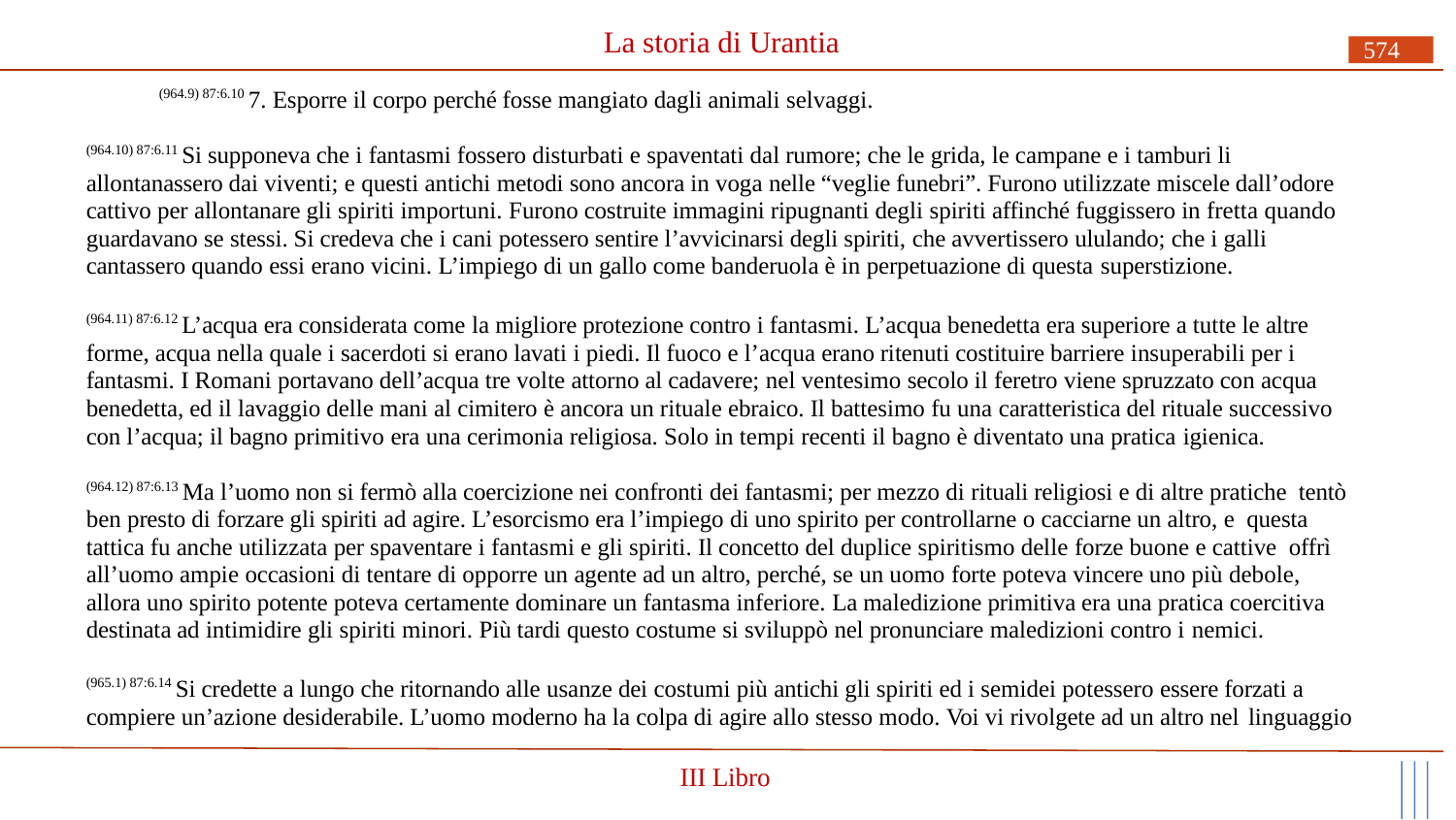

# La storia di Urantia
574

(964.9) 87:6.10 7. Esporre il corpo perché fosse mangiato dagli animali selvaggi.

(964.10) 87:6.11 Si supponeva che i fantasmi fossero disturbati e spaventati dal rumore; che le grida, le campane e i tamburi li  allontanassero dai viventi; e questi antichi metodi sono ancora in voga nelle “veglie funebri”. Furono utilizzate miscele dall’odore  cattivo per allontanare gli spiriti importuni. Furono costruite immagini ripugnanti degli spiriti affinché fuggissero in fretta quando  guardavano se stessi. Si credeva che i cani potessero sentire l’avvicinarsi degli spiriti, che avvertissero ululando; che i galli  cantassero quando essi erano vicini. L’impiego di un gallo come banderuola è in perpetuazione di questa superstizione.

(964.11) 87:6.12 L’acqua era considerata come la migliore protezione contro i fantasmi. L’acqua benedetta era superiore a tutte le altre  forme, acqua nella quale i sacerdoti si erano lavati i piedi. Il fuoco e l’acqua erano ritenuti costituire barriere insuperabili per i  fantasmi. I Romani portavano dell’acqua tre volte attorno al cadavere; nel ventesimo secolo il feretro viene spruzzato con acqua  benedetta, ed il lavaggio delle mani al cimitero è ancora un rituale ebraico. Il battesimo fu una caratteristica del rituale successivo  con l’acqua; il bagno primitivo era una cerimonia religiosa. Solo in tempi recenti il bagno è diventato una pratica igienica.

(964.12) 87:6.13 Ma l’uomo non si fermò alla coercizione nei confronti dei fantasmi; per mezzo di rituali religiosi e di altre pratiche  tentò ben presto di forzare gli spiriti ad agire. L’esorcismo era l’impiego di uno spirito per controllarne o cacciarne un altro, e  questa tattica fu anche utilizzata per spaventare i fantasmi e gli spiriti. Il concetto del duplice spiritismo delle forze buone e cattive  offrì all’uomo ampie occasioni di tentare di opporre un agente ad un altro, perché, se un uomo forte poteva vincere uno più debole,  allora uno spirito potente poteva certamente dominare un fantasma inferiore. La maledizione primitiva era una pratica coercitiva  destinata ad intimidire gli spiriti minori. Più tardi questo costume si sviluppò nel pronunciare maledizioni contro i nemici.

(965.1) 87:6.14 Si credette a lungo che ritornando alle usanze dei costumi più antichi gli spiriti ed i semidei potessero essere forzati a  compiere un’azione desiderabile. L’uomo moderno ha la colpa di agire allo stesso modo. Voi vi rivolgete ad un altro nel linguaggio

III Libro